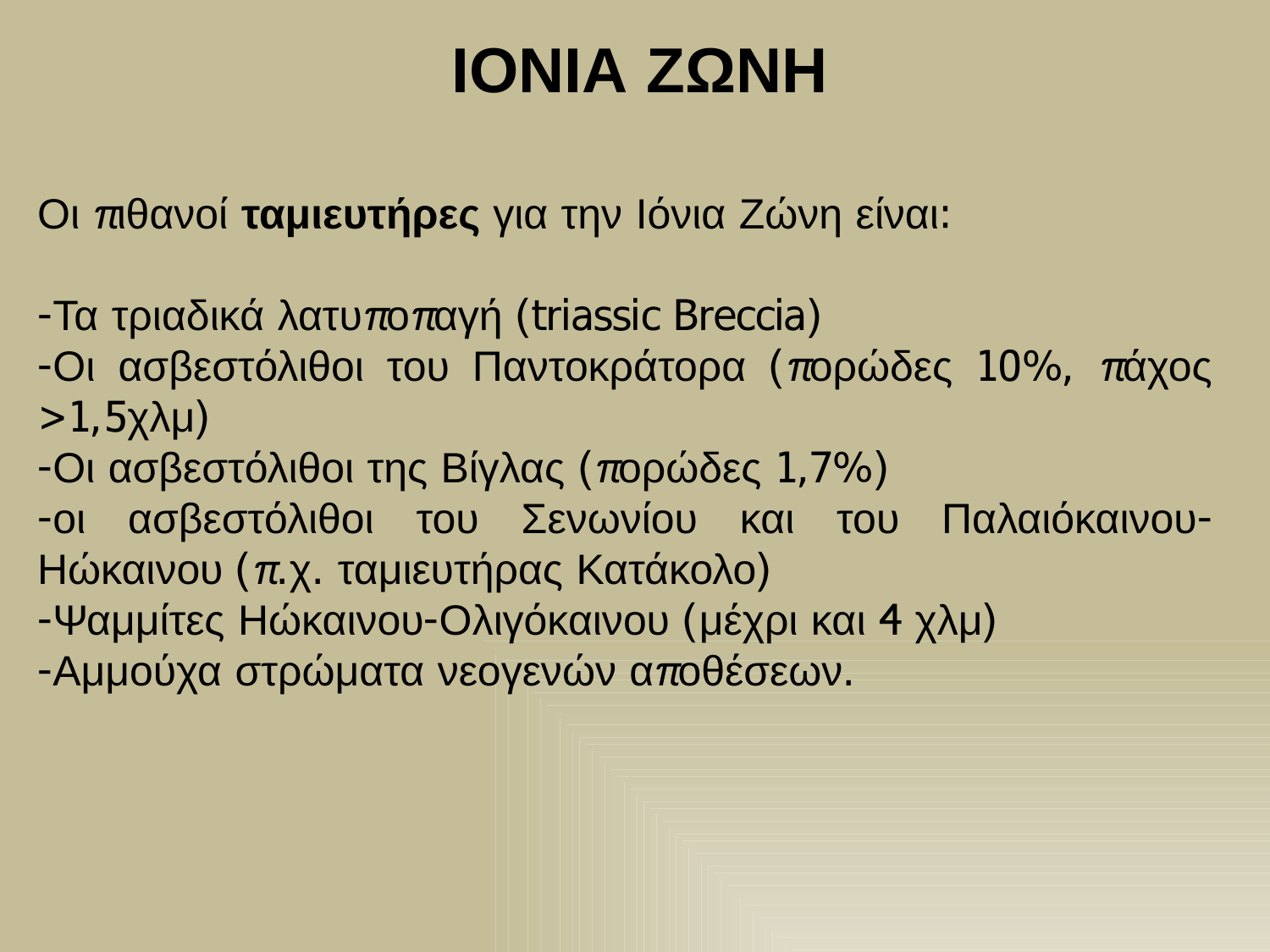

ΙΟΝΙΑ ΖΩΝΗ
Οι πιθανοί ταμιευτήρες για την Ιόνια Ζώνη είναι:

-Τα τριαδικά λατυποπαγή (triassic Breccia)
-Οι ασβεστόλιθοι του Παντοκράτορα (πορώδες 10%, πάχος >1,5χλμ)
-Οι ασβεστόλιθοι της Βίγλας (πορώδες 1,7%)
-οι ασβεστόλιθοι του Σενωνίου και του Παλαιόκαινου-Ηώκαινου (π.χ. ταμιευτήρας Κατάκολο)
-Ψαμμίτες Ηώκαινου-Ολιγόκαινου (μέχρι και 4 χλμ)
-Αμμούχα στρώματα νεογενών αποθέσεων.